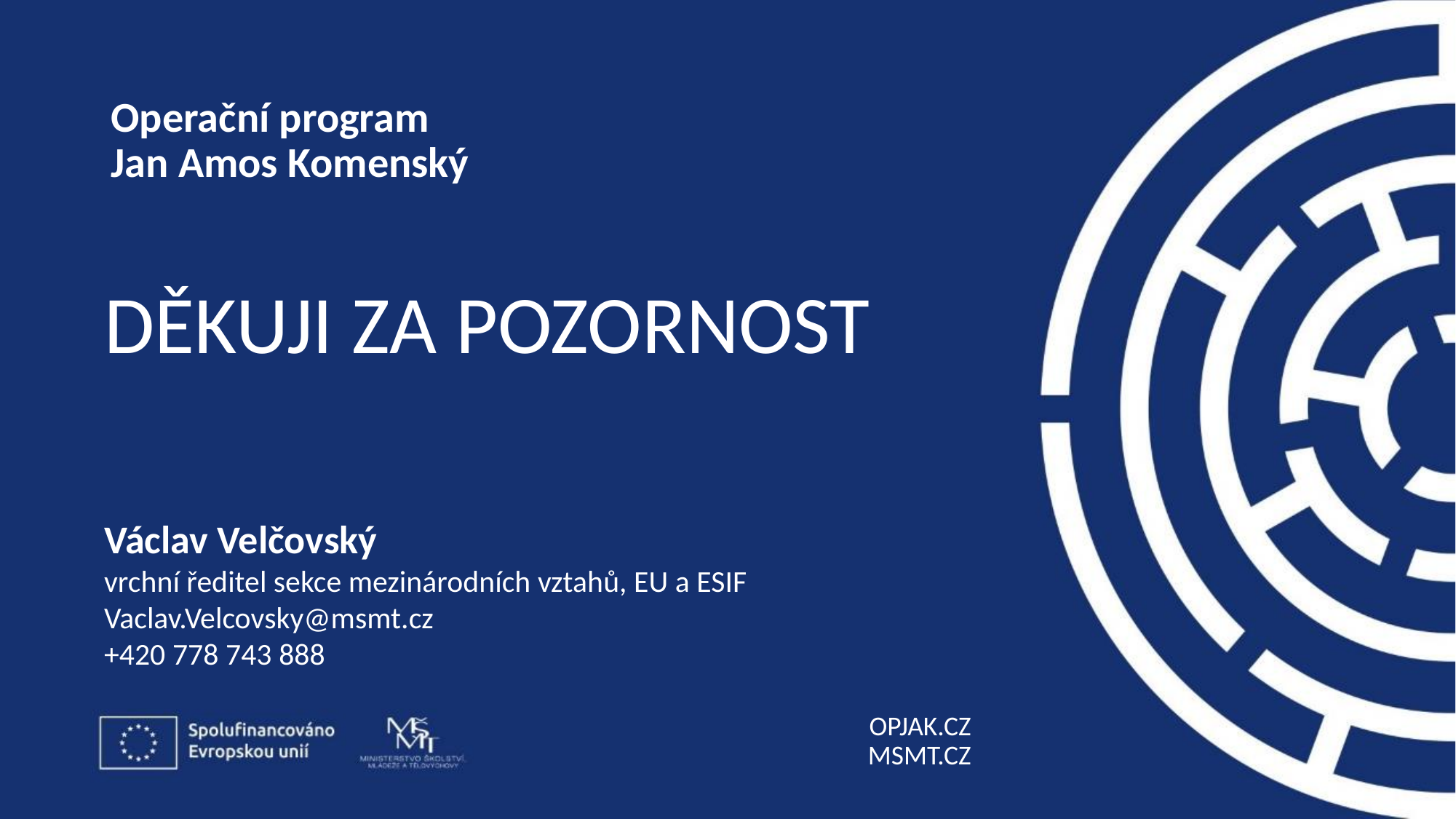

# Děkuji za pozornost
Václav Velčovský
vrchní ředitel sekce mezinárodních vztahů, EU a ESIF
Vaclav.Velcovsky@msmt.cz
+420 778 743 888